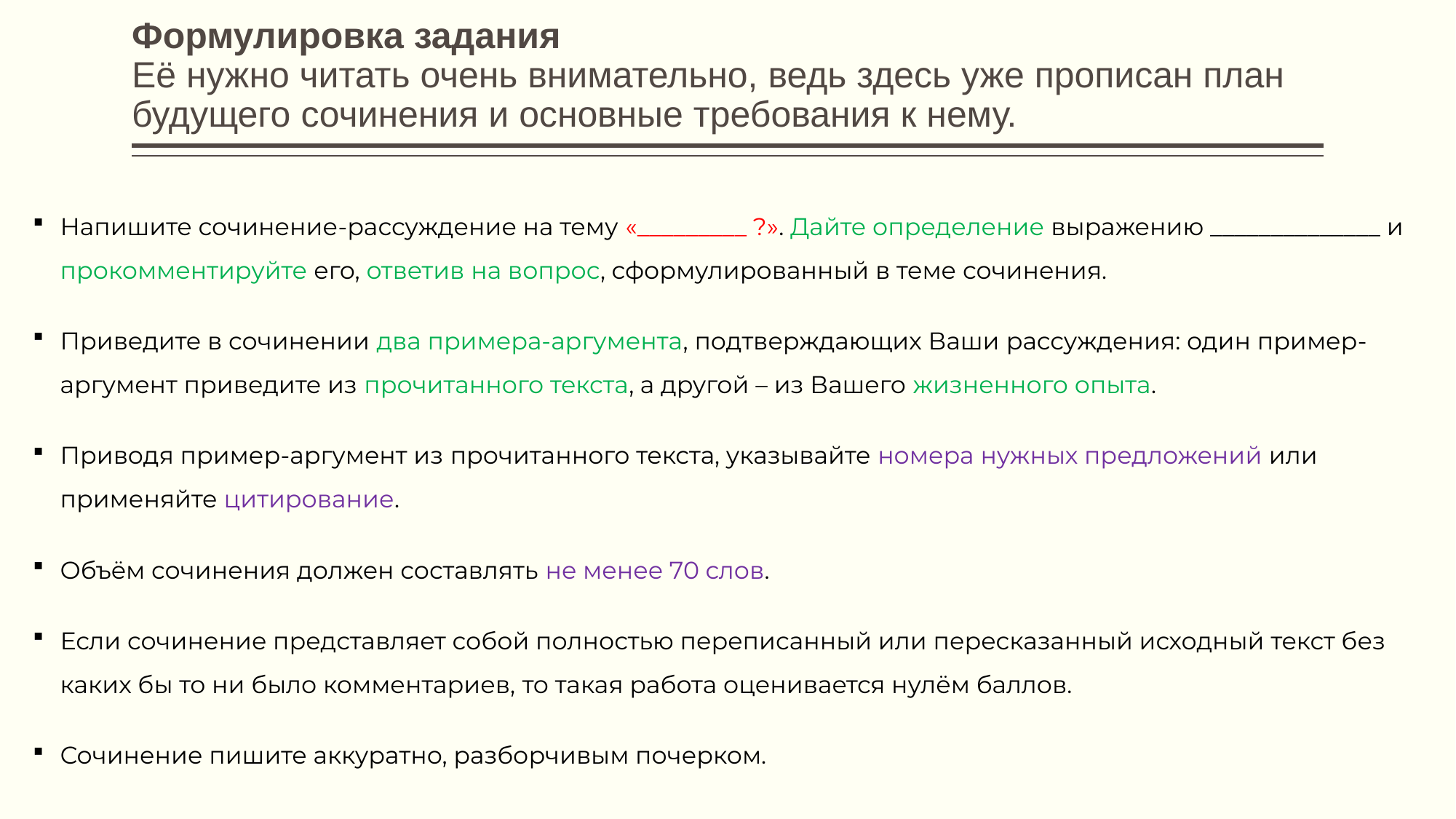

# Формулировка задания Её нужно читать очень внимательно, ведь здесь уже прописан план  будущего сочинения и основные требования к нему.
Напишите сочинение-рассуждение на тему «_________ ?». Дайте определение выражению ______________ и прокомментируйте его, ответив на вопрос, сформулированный в теме сочинения.
Приведите в сочинении два примера-аргумента, подтверждающих Ваши рассуждения: один пример-аргумент приведите из прочитанного текста, а другой – из Вашего жизненного опыта.
Приводя пример-аргумент из прочитанного текста, указывайте номера нужных предложений или применяйте цитирование.
Объём сочинения должен составлять не менее 70 слов.
Если сочинение представляет собой полностью переписанный или пересказанный исходный текст без каких бы то ни было комментариев, то такая работа оценивается нулём баллов.
Сочинение пишите аккуратно, разборчивым почерком.